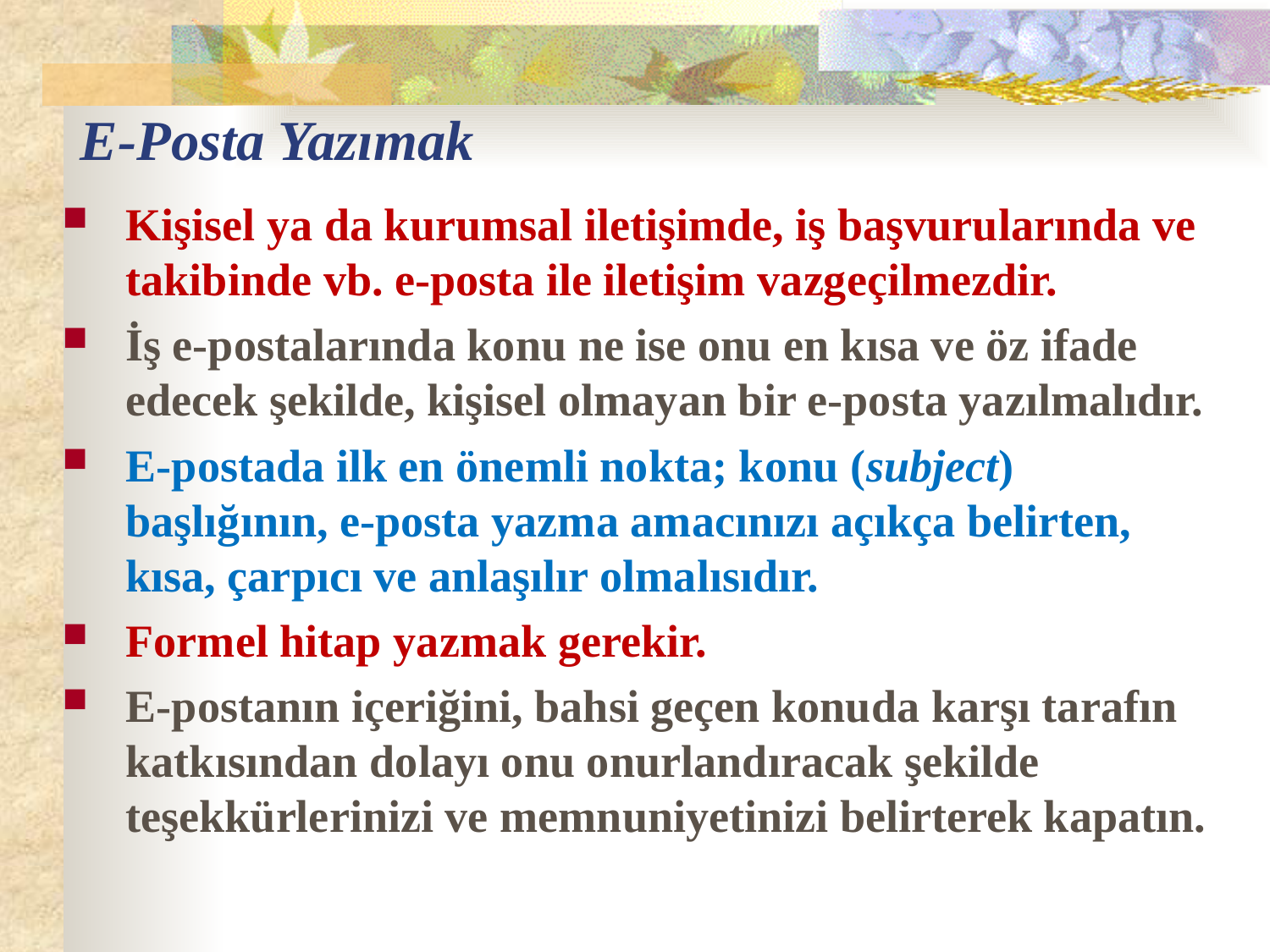

# E-Posta Yazımak
Kişisel ya da kurumsal iletişimde, iş başvurularında ve takibinde vb. e-posta ile iletişim vazgeçilmezdir.
İş e-postalarında konu ne ise onu en kısa ve öz ifade edecek şekilde, kişisel olmayan bir e-posta yazılmalıdır.
E-postada ilk en önemli nokta; konu (subject) başlığının, e-posta yazma amacınızı açıkça belirten, kısa, çarpıcı ve anlaşılır olmalısıdır.
Formel hitap yazmak gerekir.
E-postanın içeriğini, bahsi geçen konuda karşı tarafın katkısından dolayı onu onurlandıracak şekilde teşekkürlerinizi ve memnuniyetinizi belirterek kapatın.